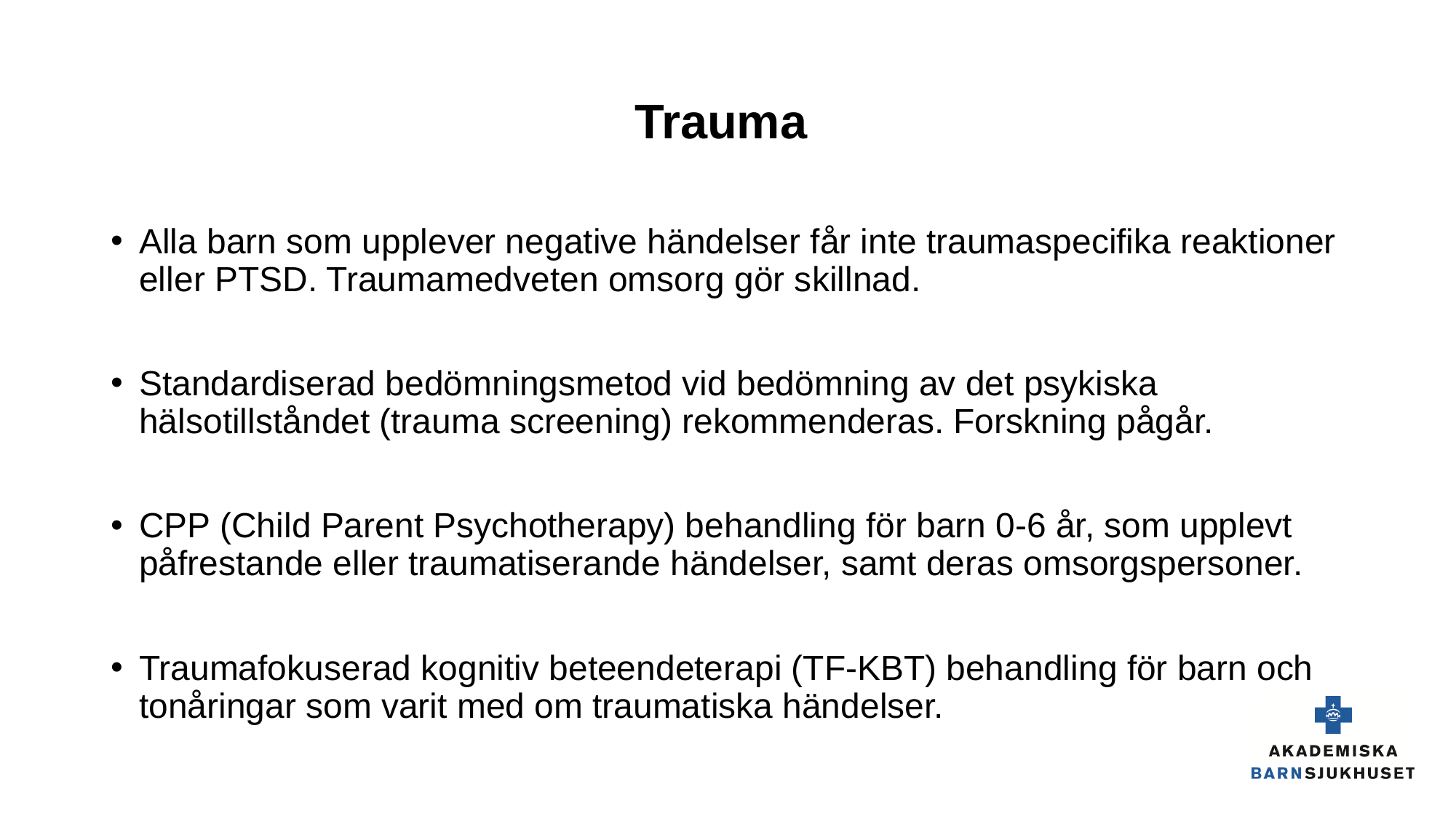

# Trauma
Alla barn som upplever negative händelser får inte traumaspecifika reaktioner eller PTSD. Traumamedveten omsorg gör skillnad.

Standardiserad bedömningsmetod vid bedömning av det psykiska hälsotillståndet (trauma screening) rekommenderas. Forskning pågår.

CPP (Child Parent Psychotherapy) behandling för barn 0-6 år, som upplevt påfrestande eller traumatiserande händelser, samt deras omsorgspersoner.

Traumafokuserad kognitiv beteendeterapi (TF-KBT) behandling för barn och tonåringar som varit med om traumatiska händelser.